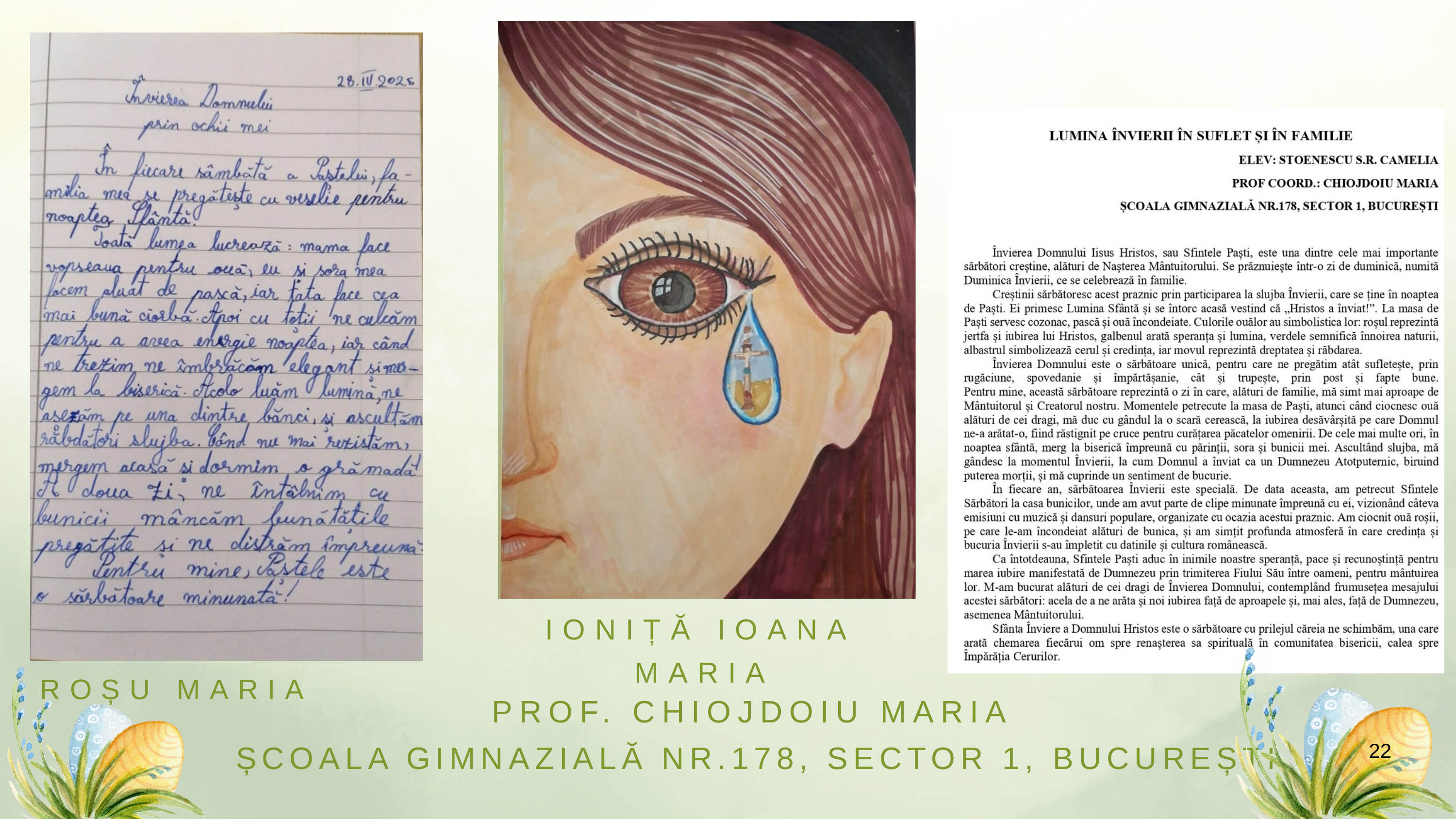

IONIȚĂ IOANA MARIA

ROȘU MARIA
PROF. CHIOJDOIU MARIA
 ȘCOALA GIMNAZIALĂ NR.178, SECTOR 1, BUCUREȘTI
22